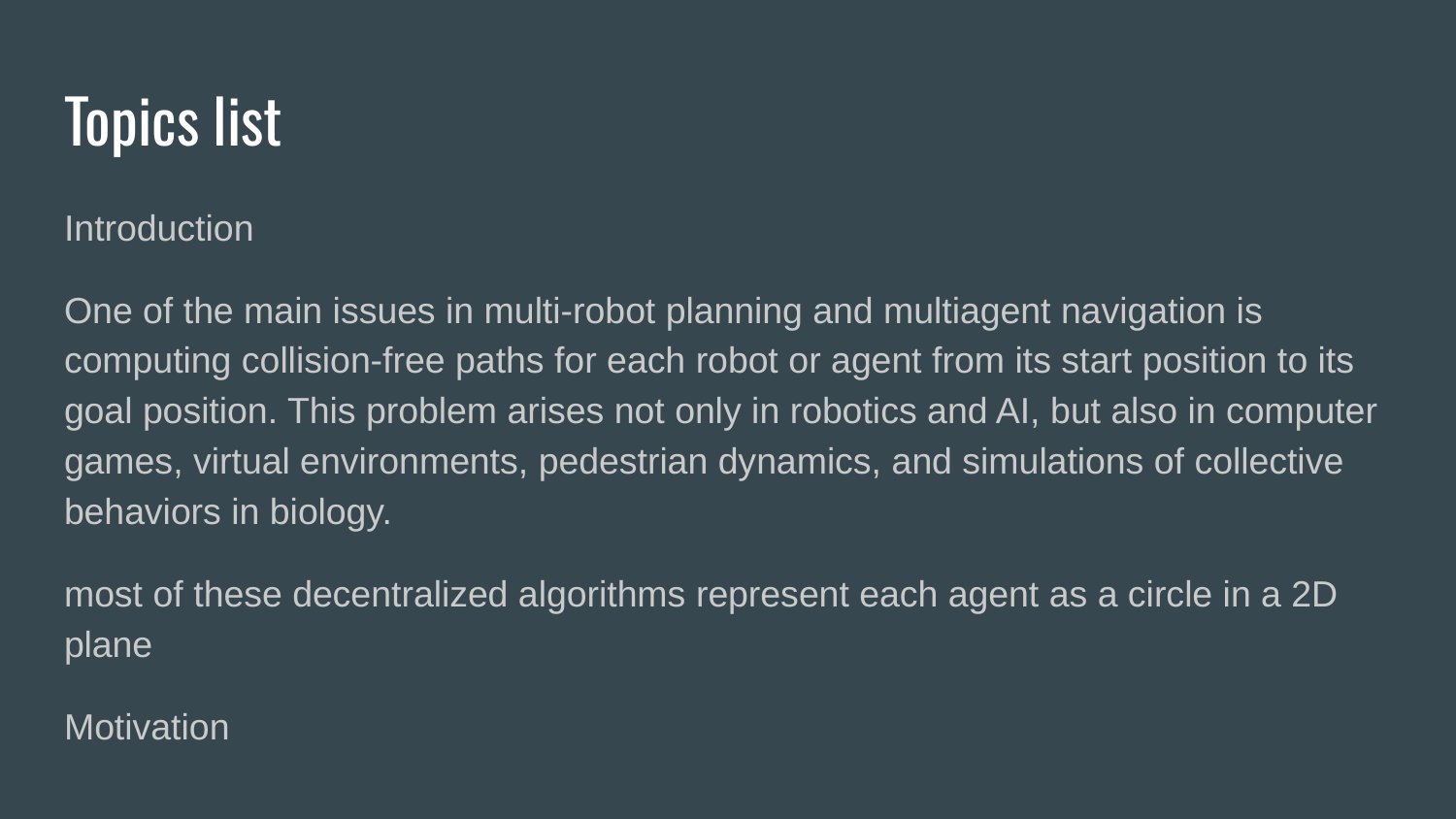

# Topics list
Introduction
One of the main issues in multi-robot planning and multiagent navigation is computing collision-free paths for each robot or agent from its start position to its goal position. This problem arises not only in robotics and AI, but also in computer games, virtual environments, pedestrian dynamics, and simulations of collective behaviors in biology.
most of these decentralized algorithms represent each agent as a circle in a 2D plane
Motivation